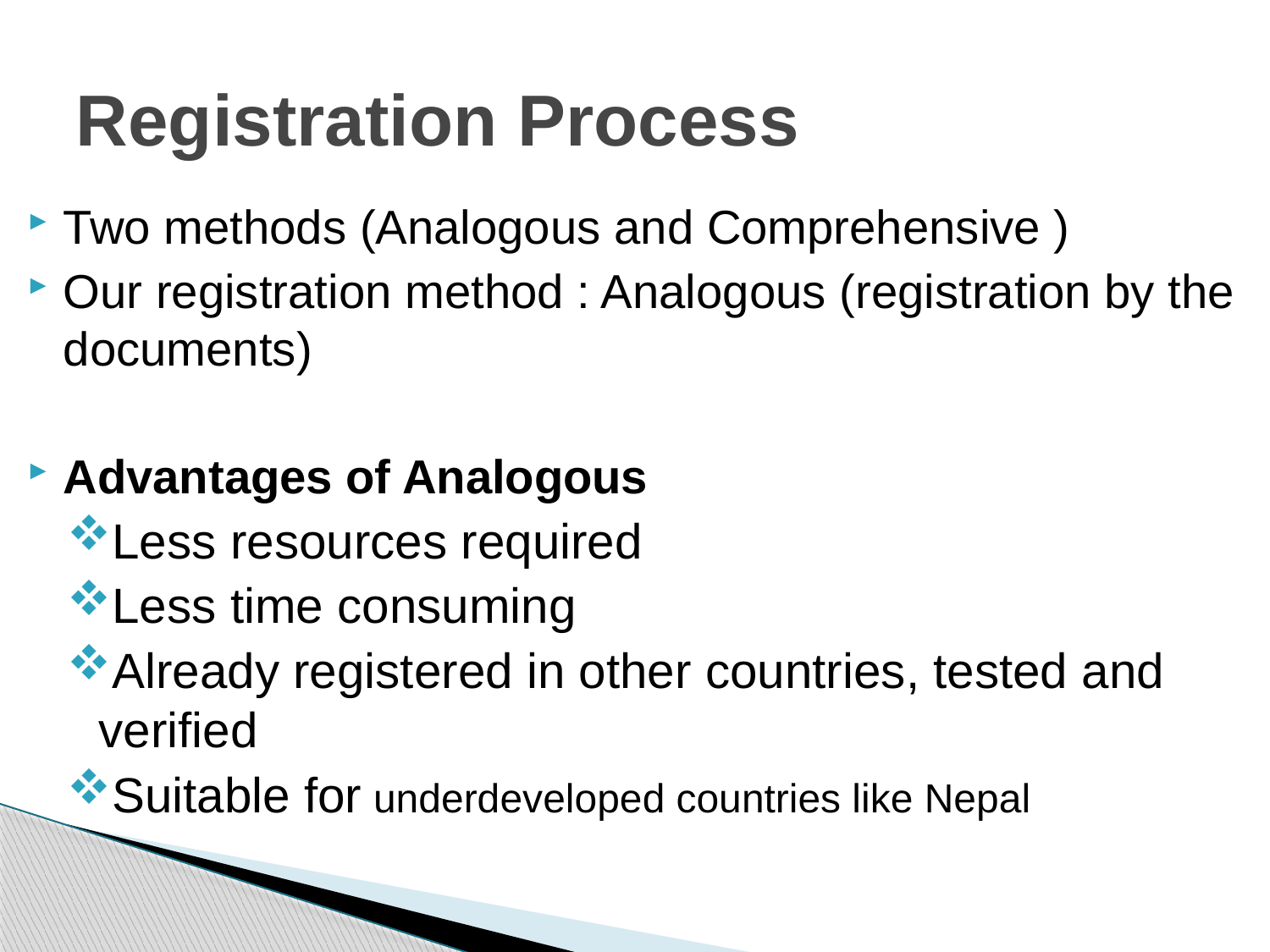

# Registration Process
Two methods (Analogous and Comprehensive )
Our registration method : Analogous (registration by the documents)

Advantages of Analogous
Less resources required
Less time consuming
Already registered in other countries, tested and verified
Suitable for underdeveloped countries like Nepal